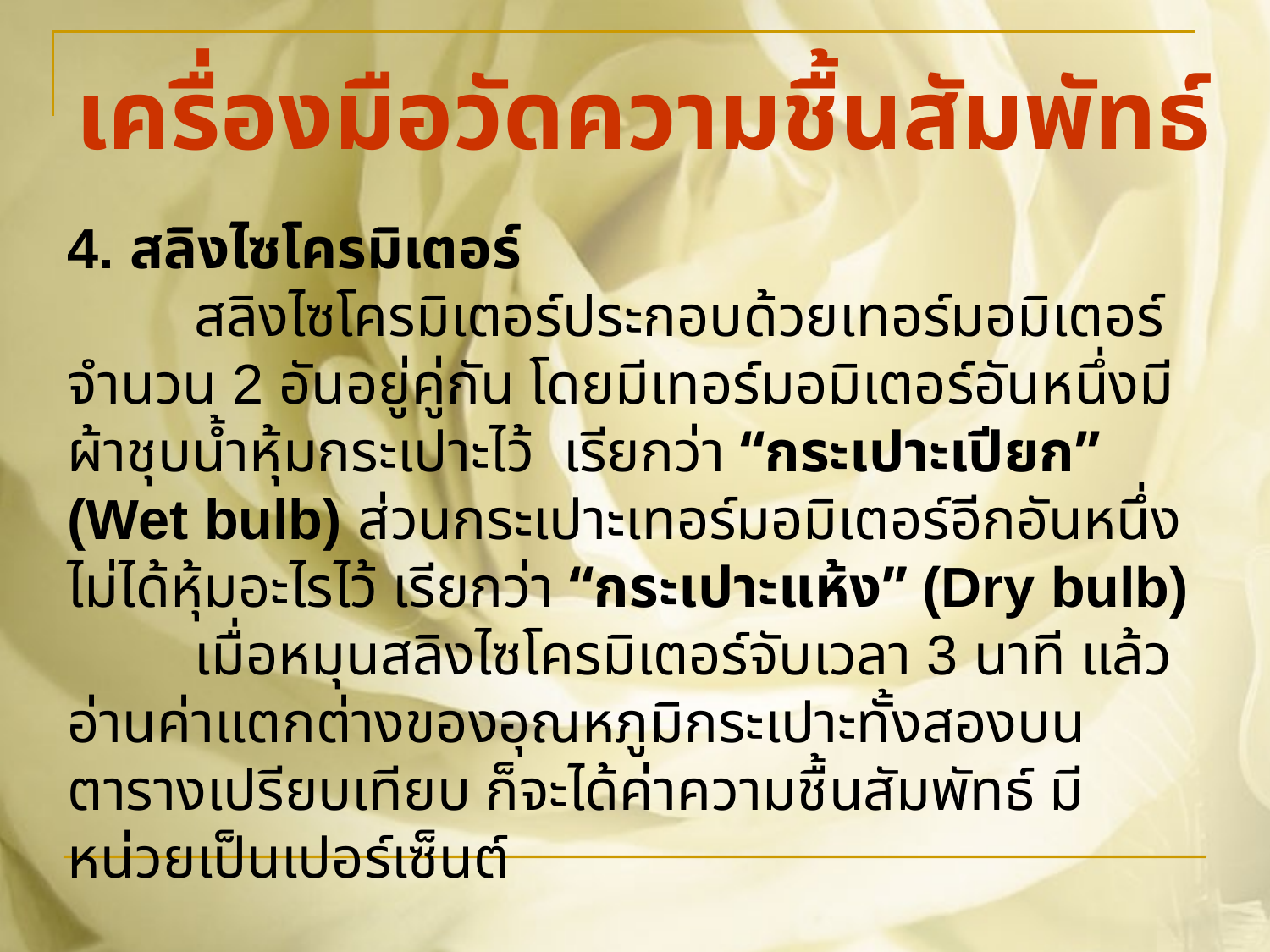

เครื่องมือวัดความชื้นสัมพัทธ์
4. สลิงไซโครมิเตอร์
	สลิงไซโครมิเตอร์ประกอบด้วยเทอร์มอมิเตอร์จำนวน 2 อันอยู่คู่กัน โดยมีเทอร์มอมิเตอร์อันหนึ่งมีผ้าชุบน้ำหุ้มกระเปาะไว้  เรียกว่า “กระเปาะเปียก” (Wet bulb) ส่วนกระเปาะเทอร์มอมิเตอร์อีกอันหนึ่งไม่ได้หุ้มอะไรไว้ เรียกว่า “กระเปาะแห้ง” (Dry bulb)
	เมื่อหมุนสลิงไซโครมิเตอร์จับเวลา 3 นาที แล้วอ่านค่าแตกต่างของอุณหภูมิกระเปาะทั้งสองบนตารางเปรียบเทียบ ก็จะได้ค่าความชื้นสัมพัทธ์ มีหน่วยเป็นเปอร์เซ็นต์